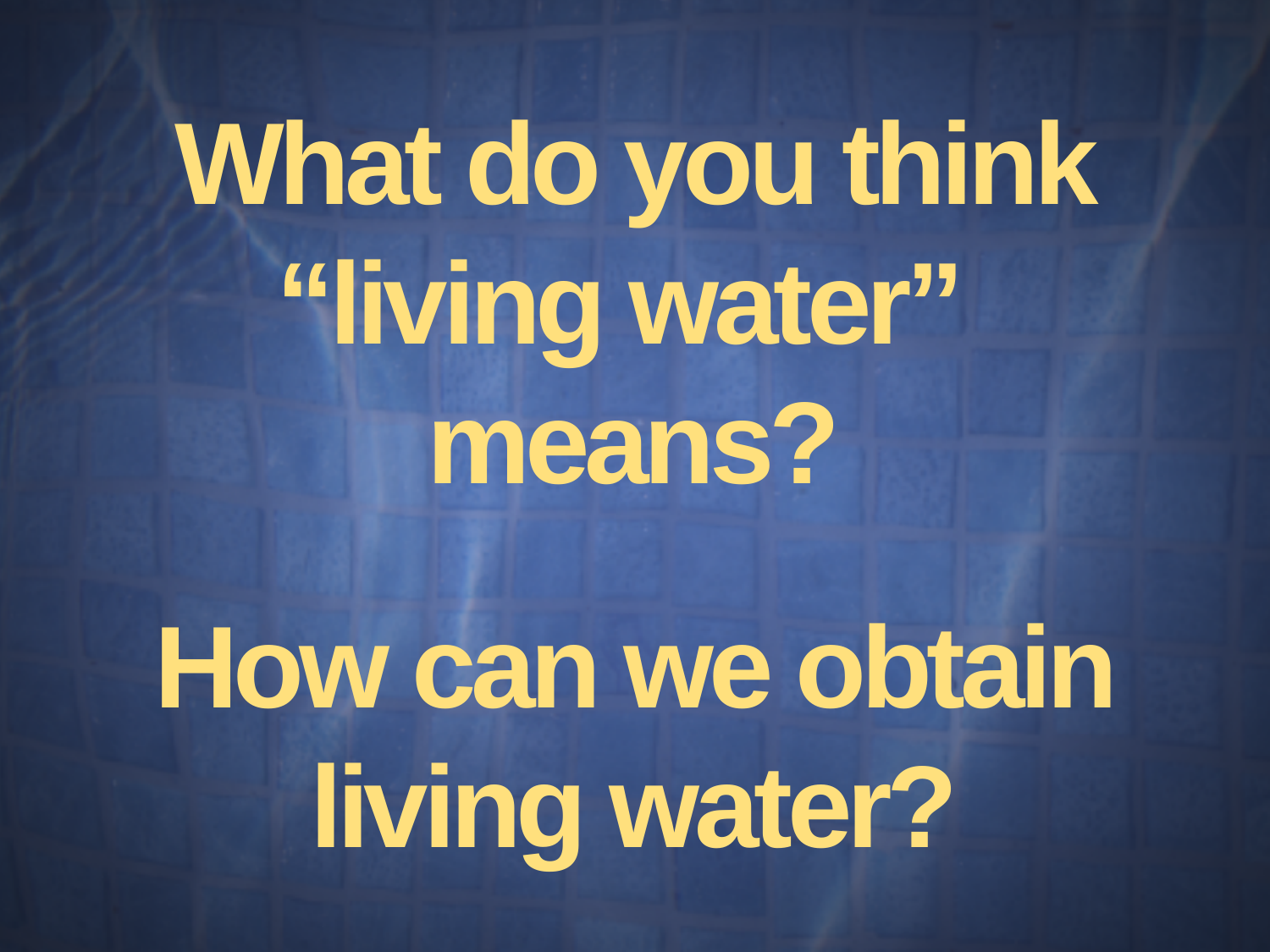

What do you think “living water”
means?

How can we obtain living water?